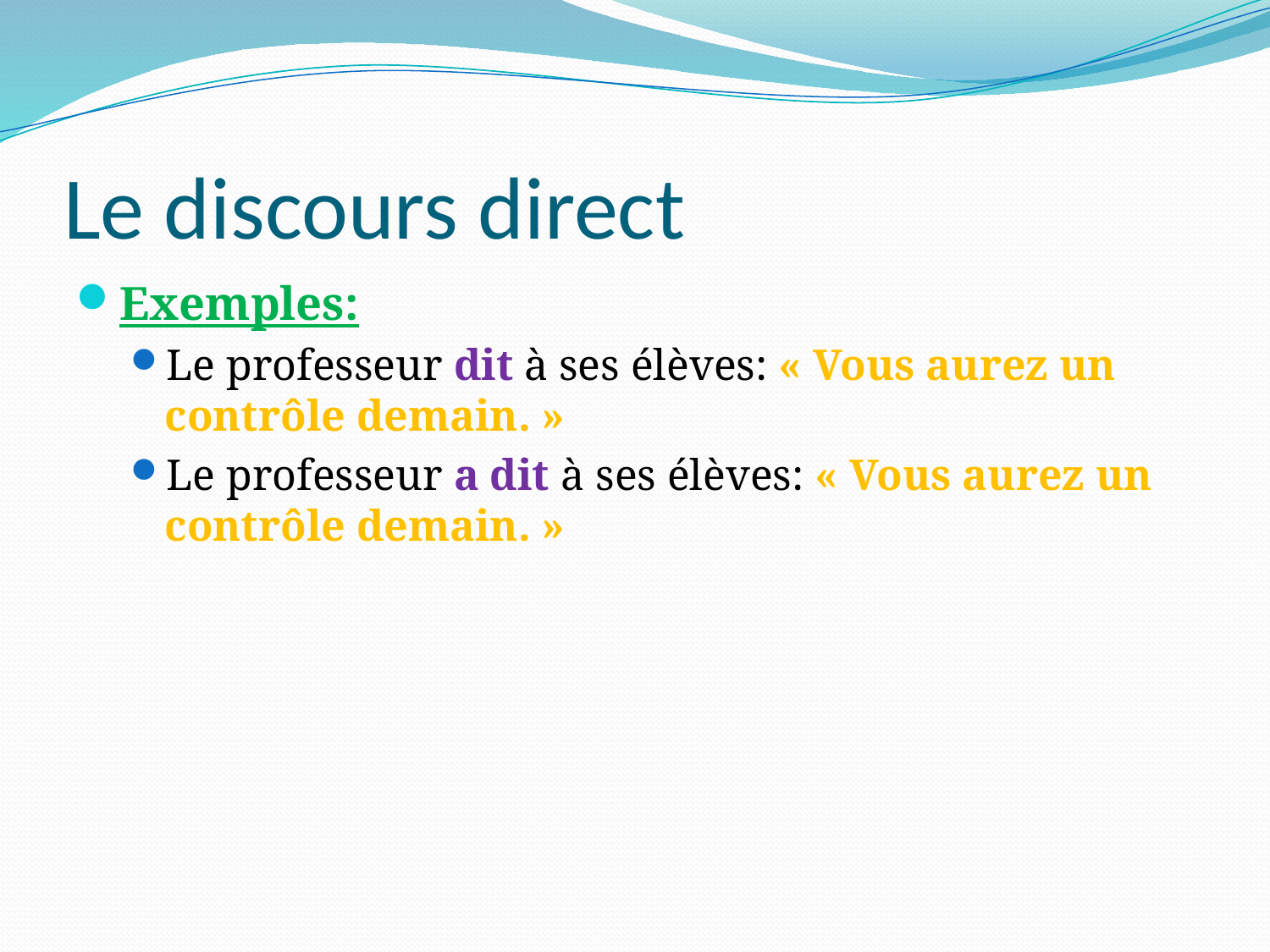

# Le discours direct
Exemples:
Le professeur dit à ses élèves: « Vous aurez un contrôle demain. »
Le professeur a dit à ses élèves: « Vous aurez un contrôle demain. »